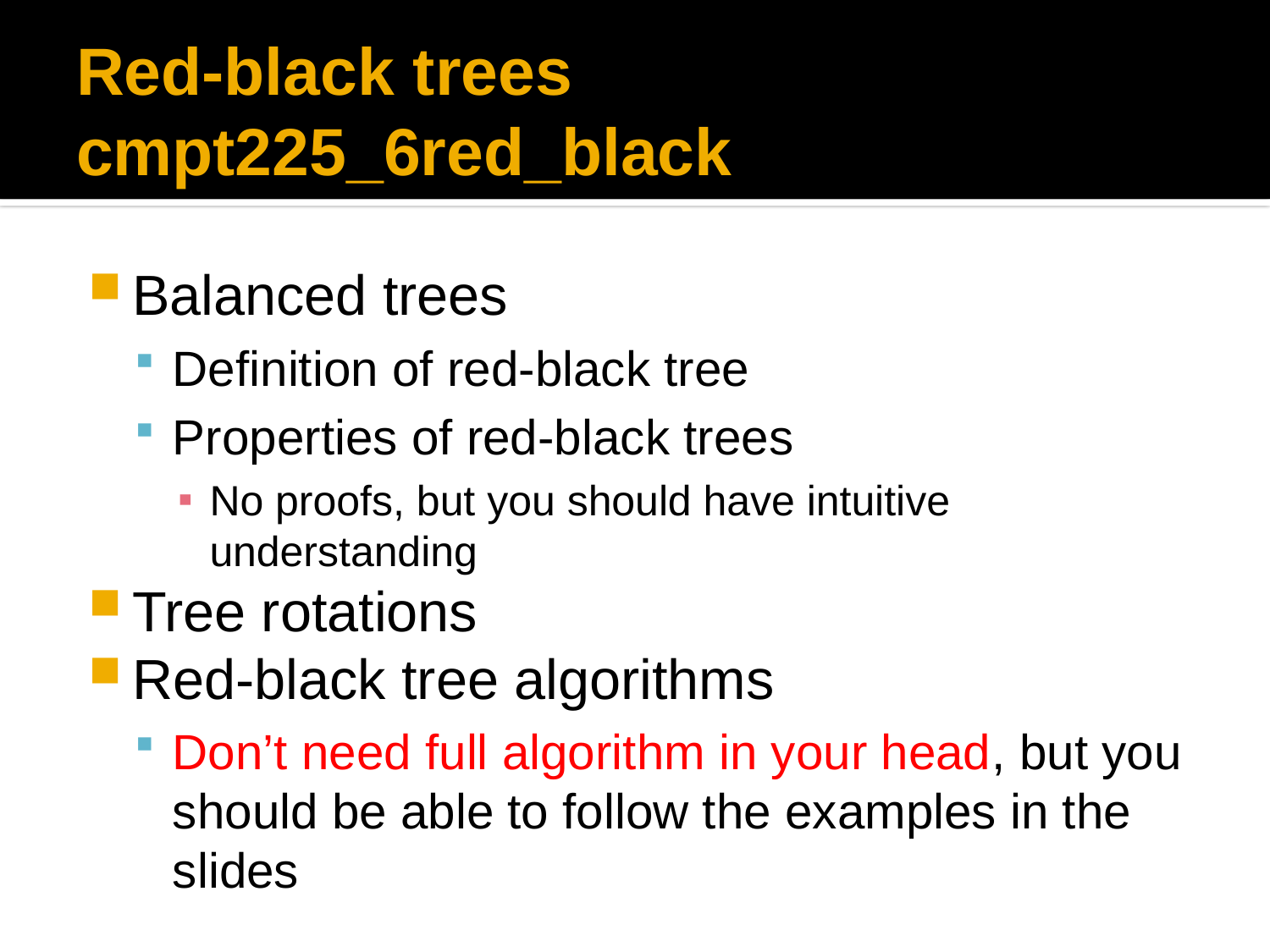

# Red-black trees cmpt225_6red_black
Balanced trees
Definition of red-black tree
Properties of red-black trees
No proofs, but you should have intuitive understanding
Tree rotations
Red-black tree algorithms
Don’t need full algorithm in your head, but you should be able to follow the examples in the slides